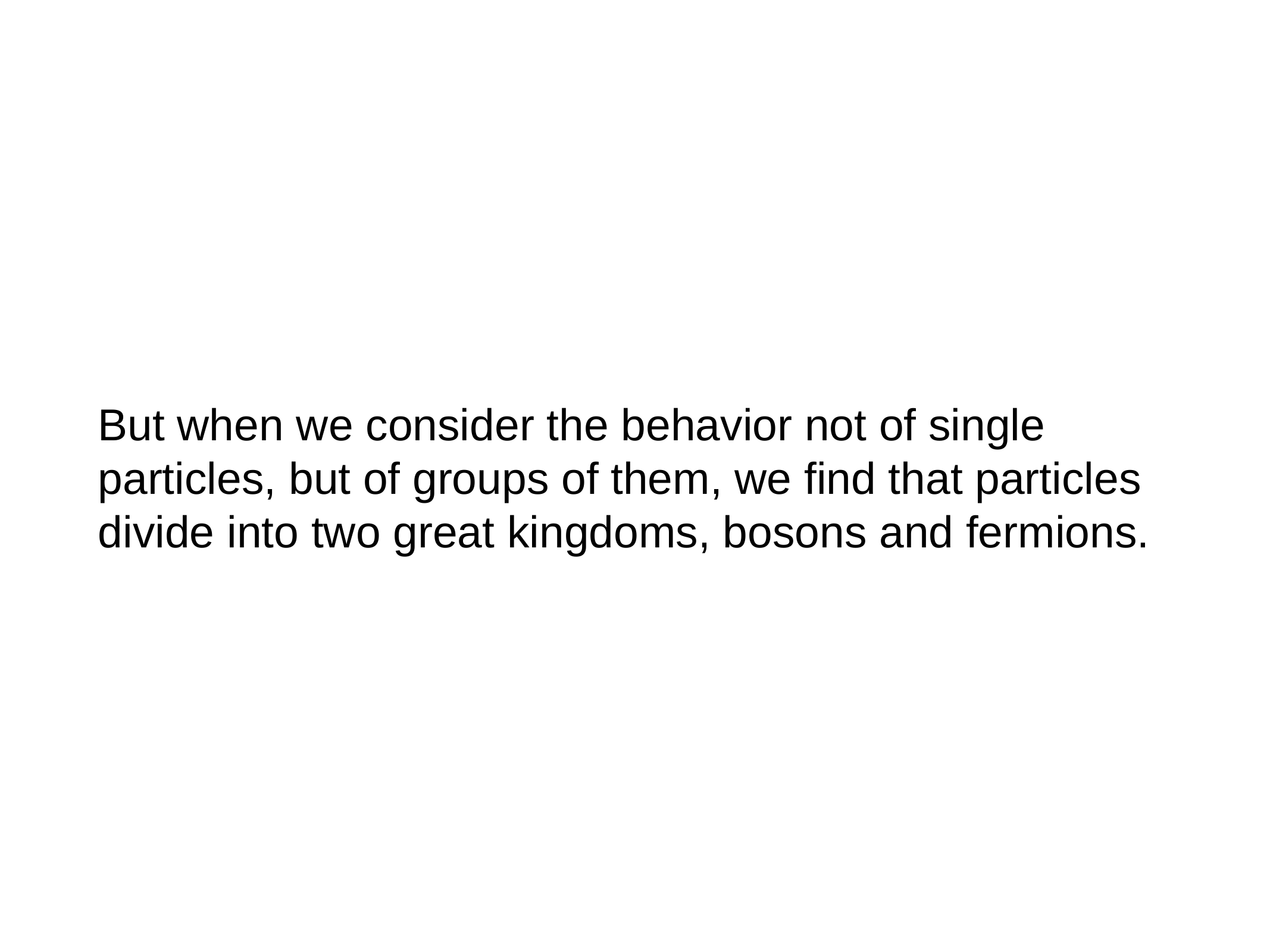

But when we consider the behavior not of single particles, but of groups of them, we find that particles divide into two great kingdoms, bosons and fermions.